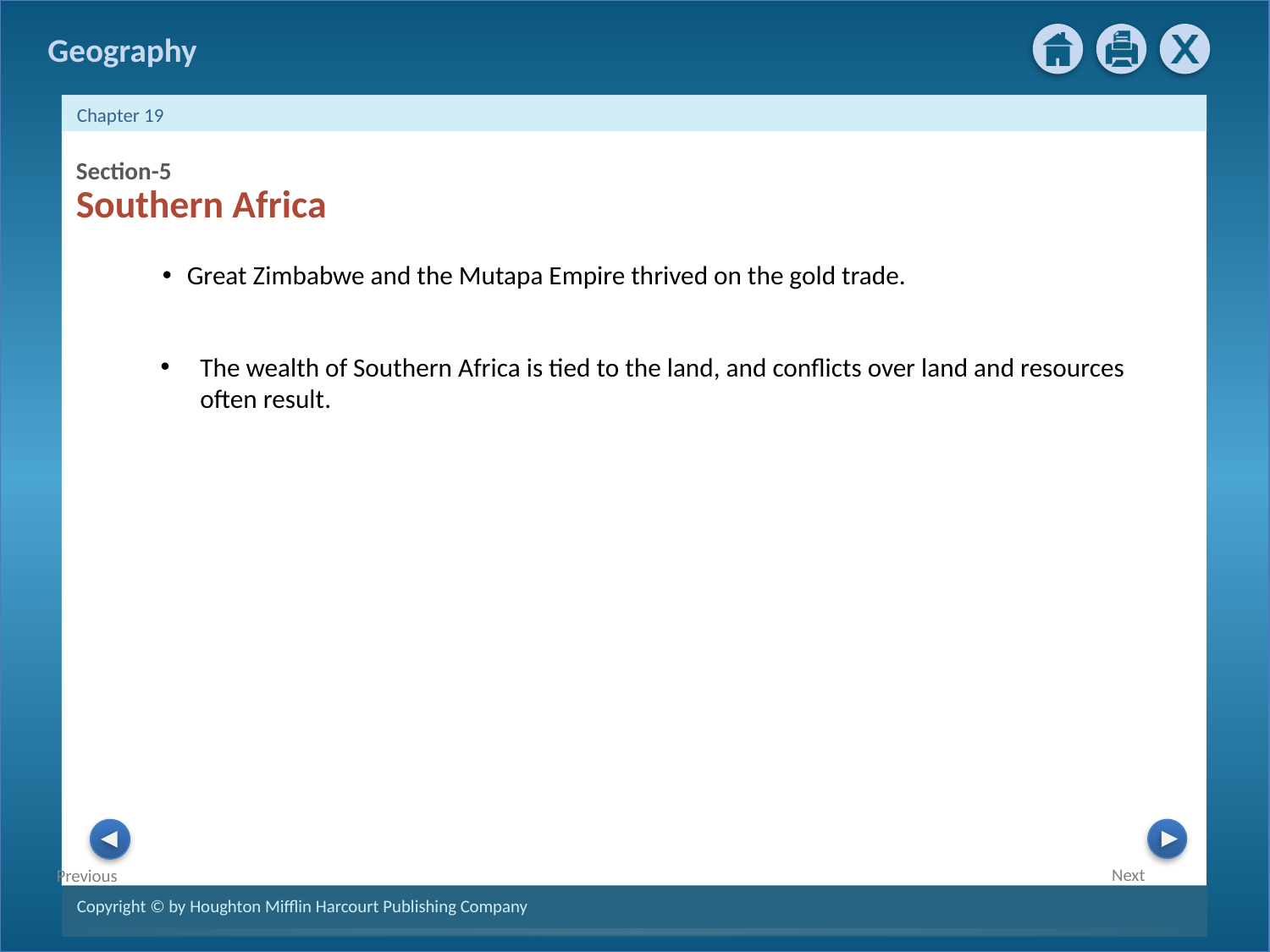

Section-5
Southern Africa
Great Zimbabwe and the Mutapa Empire thrived on the gold trade.
The wealth of Southern Africa is tied to the land, and conflicts over land and resources often result.